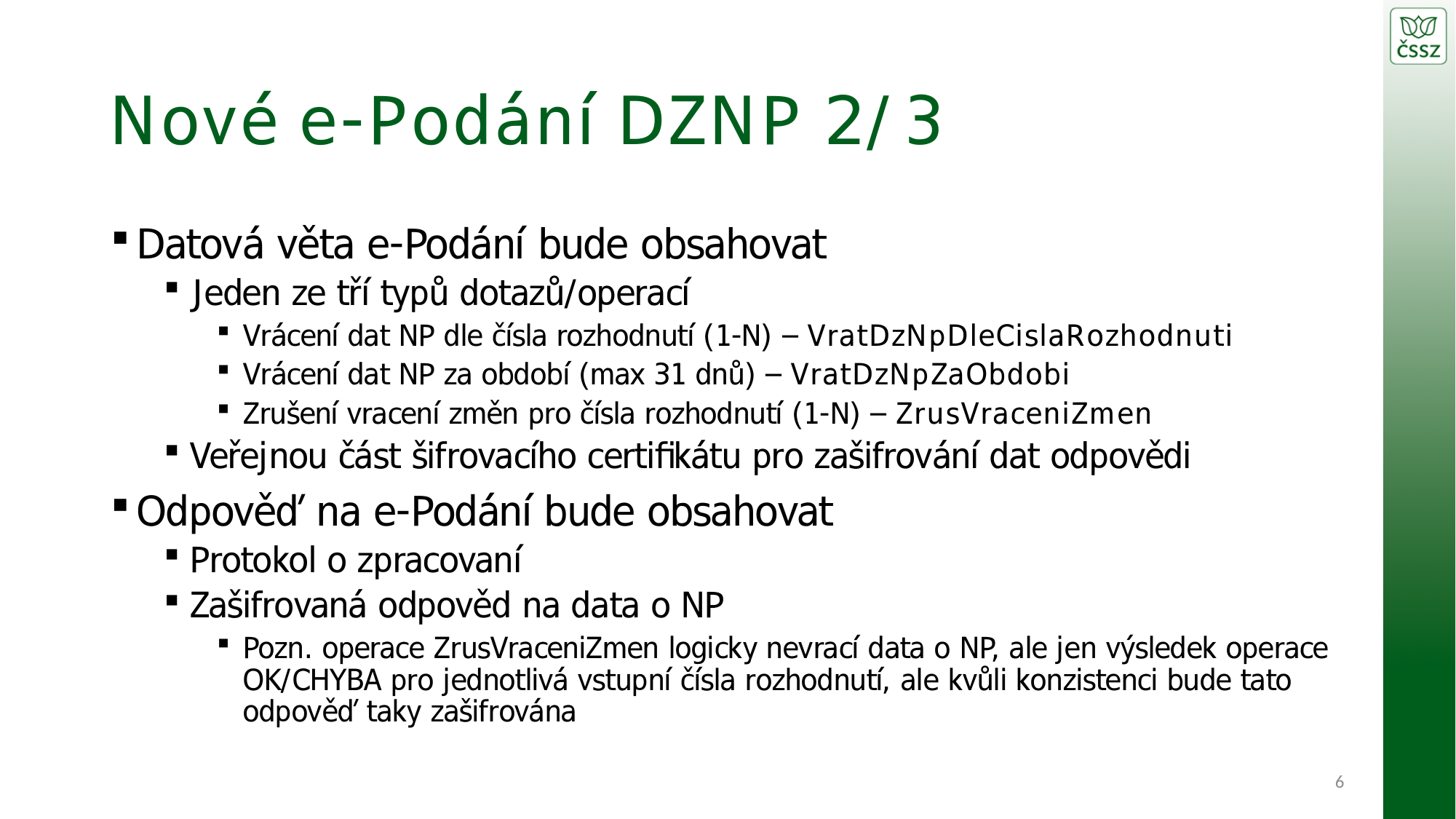

# Nové e-Podání DZNP 2/3
Datová věta e-Podání bude obsahovat
Jeden ze tří typů dotazů/operací
Vrácení dat NP dle čísla rozhodnutí (1-N) – VratDzNpDleCislaRozhodnuti
Vrácení dat NP za období (max 31 dnů) – VratDzNpZaObdobi
Zrušení vracení změn pro čísla rozhodnutí (1-N) – ZrusVraceniZmen
Veřejnou část šifrovacího certifikátu pro zašifrování dat odpovědi
Odpověď na e-Podání bude obsahovat
Protokol o zpracovaní
Zašifrovaná odpověd na data o NP
Pozn. operace ZrusVraceniZmen logicky nevrací data o NP, ale jen výsledek operace OK/CHYBA pro jednotlivá vstupní čísla rozhodnutí, ale kvůli konzistenci bude tato odpověď taky zašifrována

6